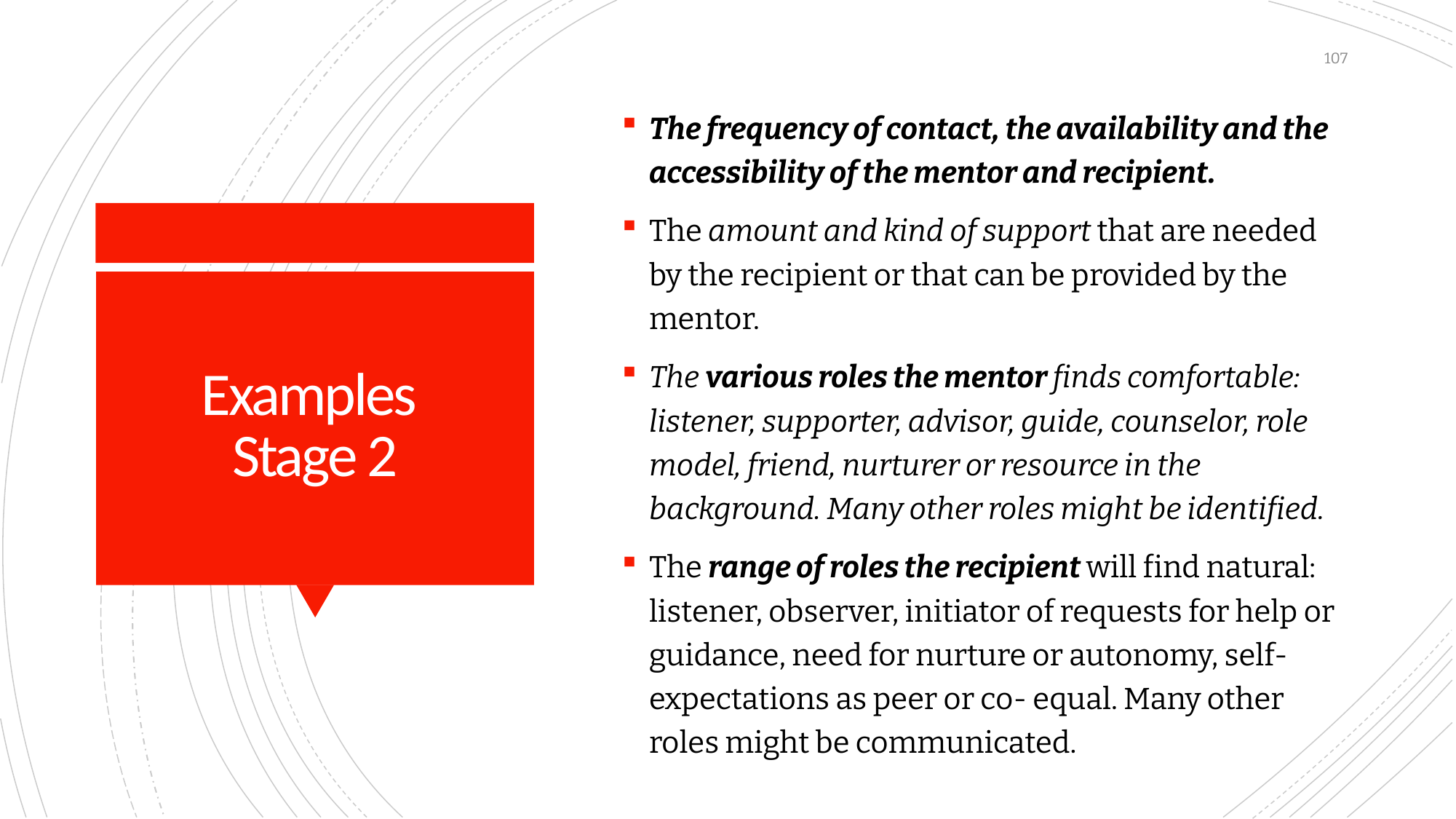

107
The frequency of contact, the availability and the accessibility of the mentor and recipient.
The amount and kind of support that are needed by the recipient or that can be provided by the mentor.
The various roles the mentor finds comfortable: listener, supporter, advisor, guide, counselor, role model, friend, nurturer or resource in the background. Many other roles might be identified.
The range of roles the recipient will find natural: listener, observer, initiator of requests for help or guidance, need for nurture or autonomy, self-expectations as peer or co- equal. Many other roles might be communicated.

# Examples Stage 2